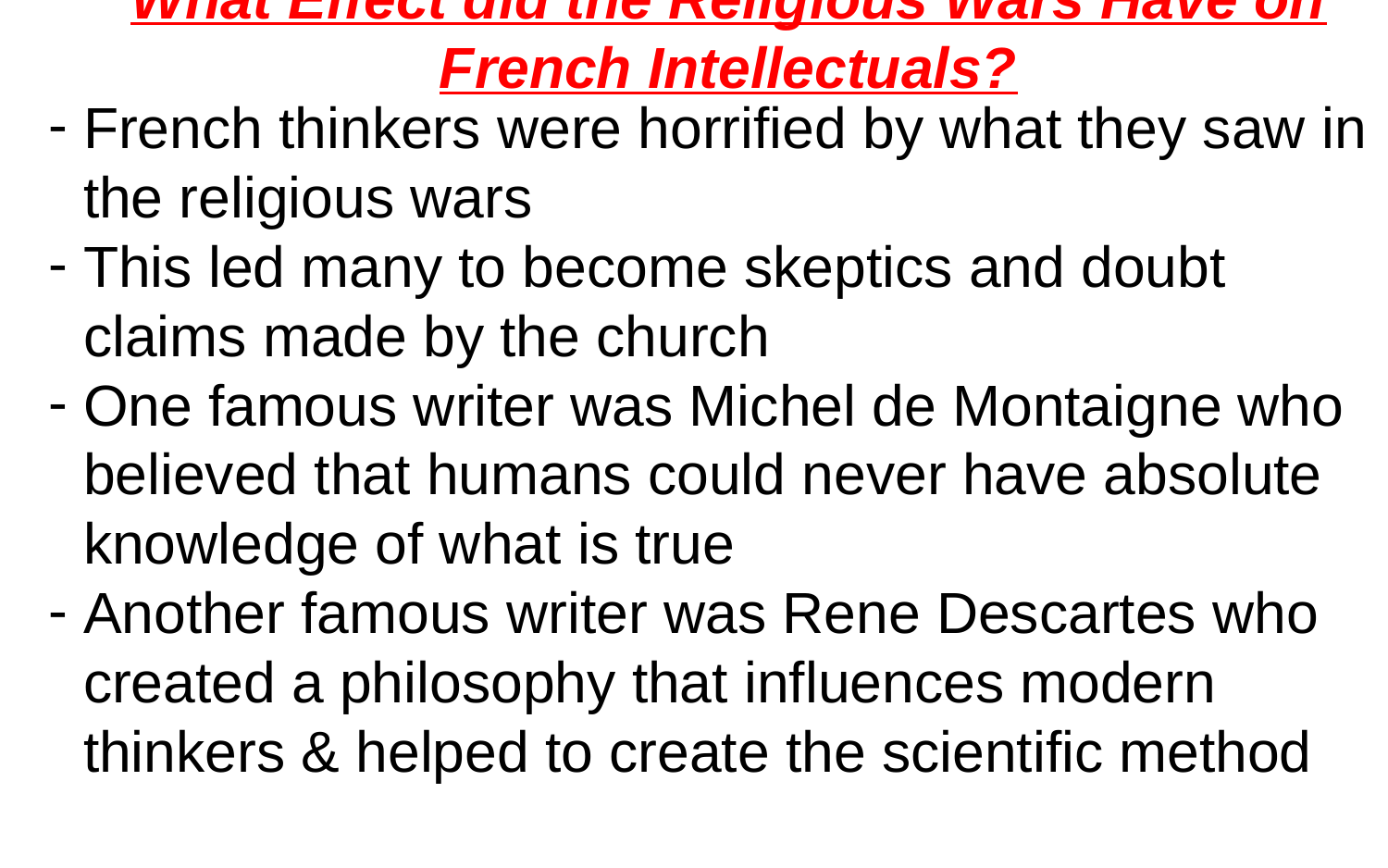

# What Effect did the Religious Wars Have on French Intellectuals?
French thinkers were horrified by what they saw in the religious wars
This led many to become skeptics and doubt claims made by the church
One famous writer was Michel de Montaigne who believed that humans could never have absolute knowledge of what is true
Another famous writer was Rene Descartes who created a philosophy that influences modern thinkers & helped to create the scientific method